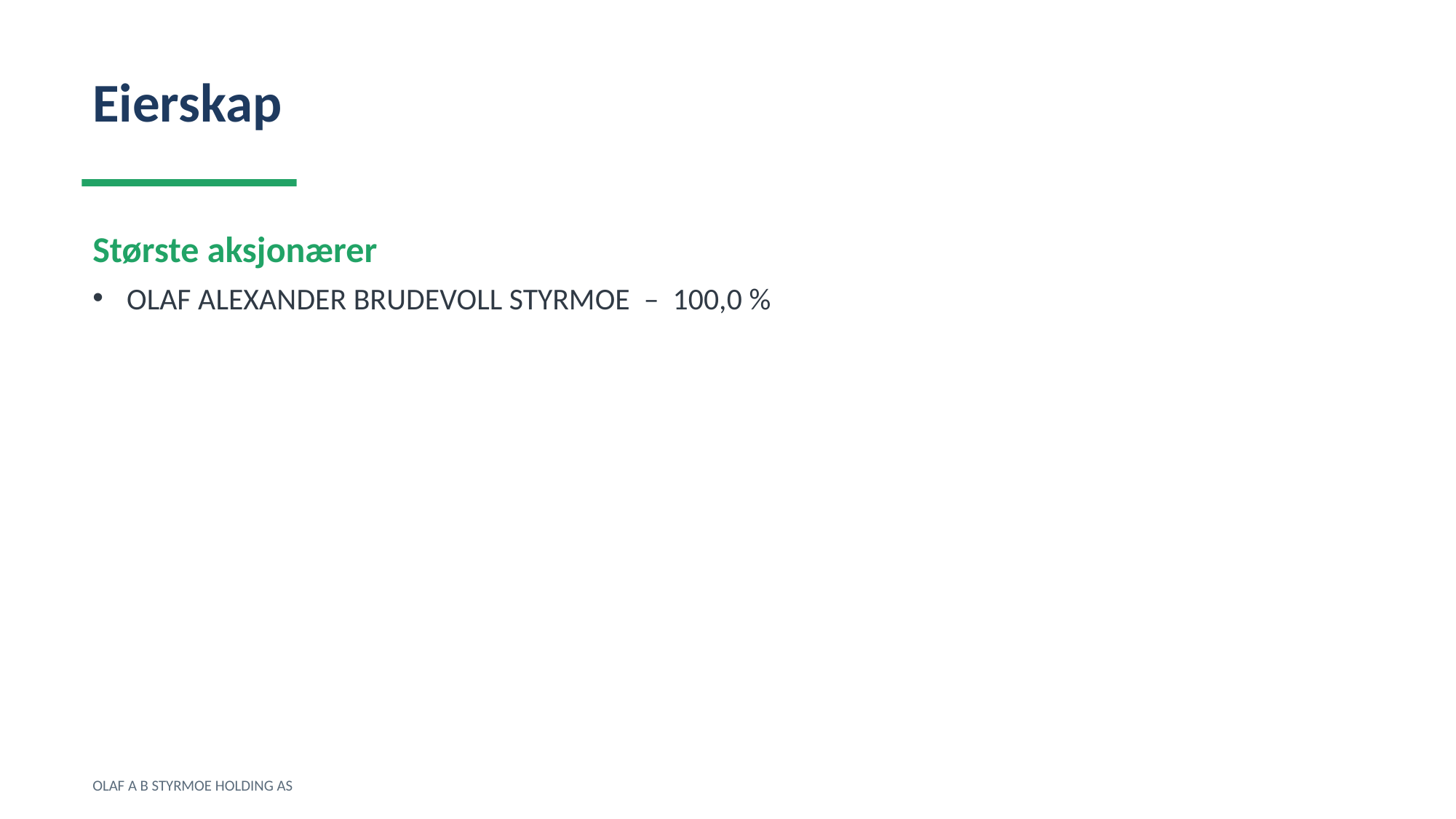

Eierskap

Største aksjonærer
OLAF ALEXANDER BRUDEVOLL STYRMOE  –  100,0 %
OLAF A B STYRMOE HOLDING AS